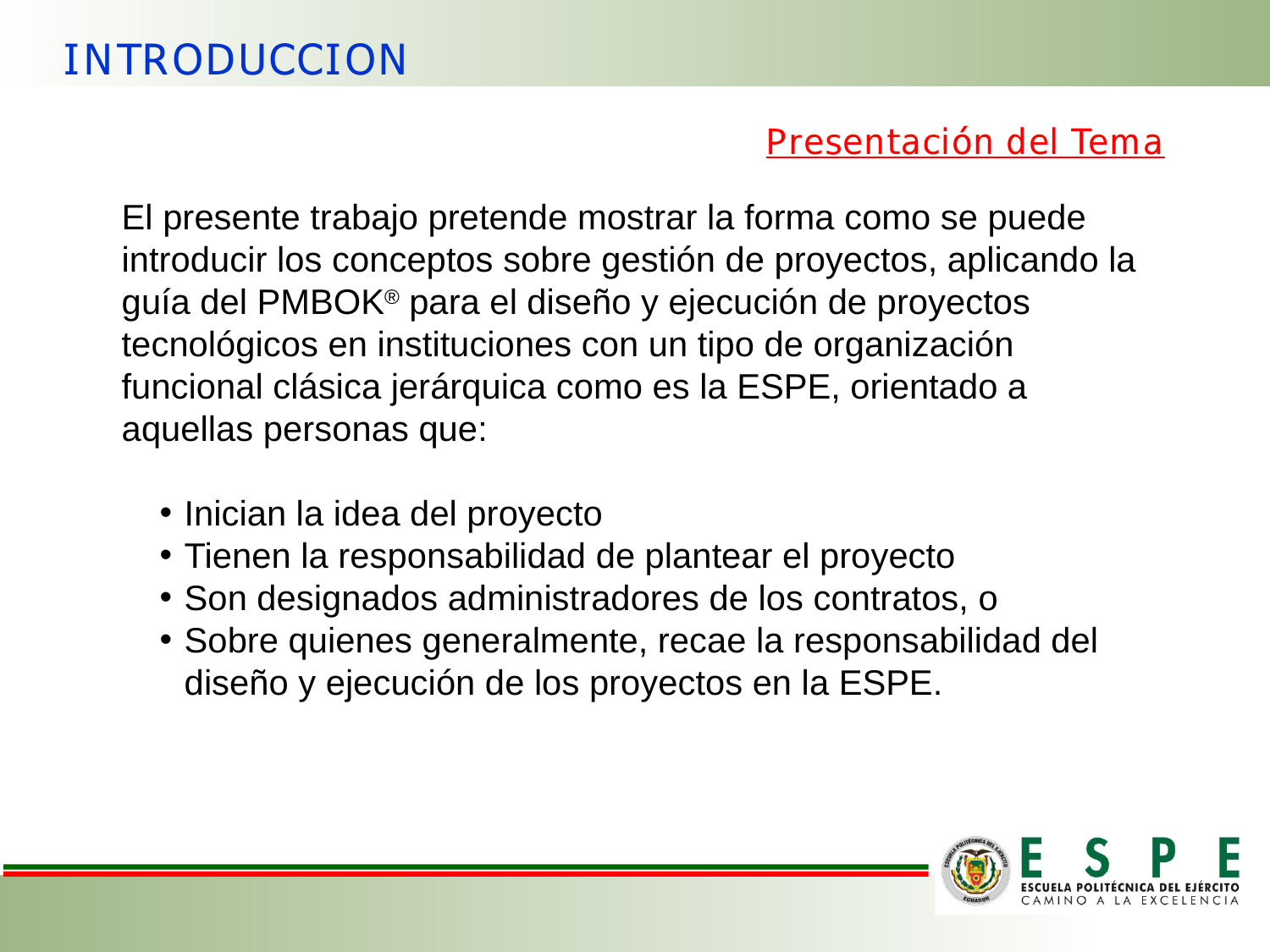

INTRODUCCION
Presentación del Tema
El presente trabajo pretende mostrar la forma como se puede introducir los conceptos sobre gestión de proyectos, aplicando la guía del PMBOK® para el diseño y ejecución de proyectos tecnológicos en instituciones con un tipo de organización funcional clásica jerárquica como es la ESPE, orientado a aquellas personas que:

Inician la idea del proyecto
Tienen la responsabilidad de plantear el proyecto
Son designados administradores de los contratos, o
Sobre quienes generalmente, recae la responsabilidad del diseño y ejecución de los proyectos en la ESPE.